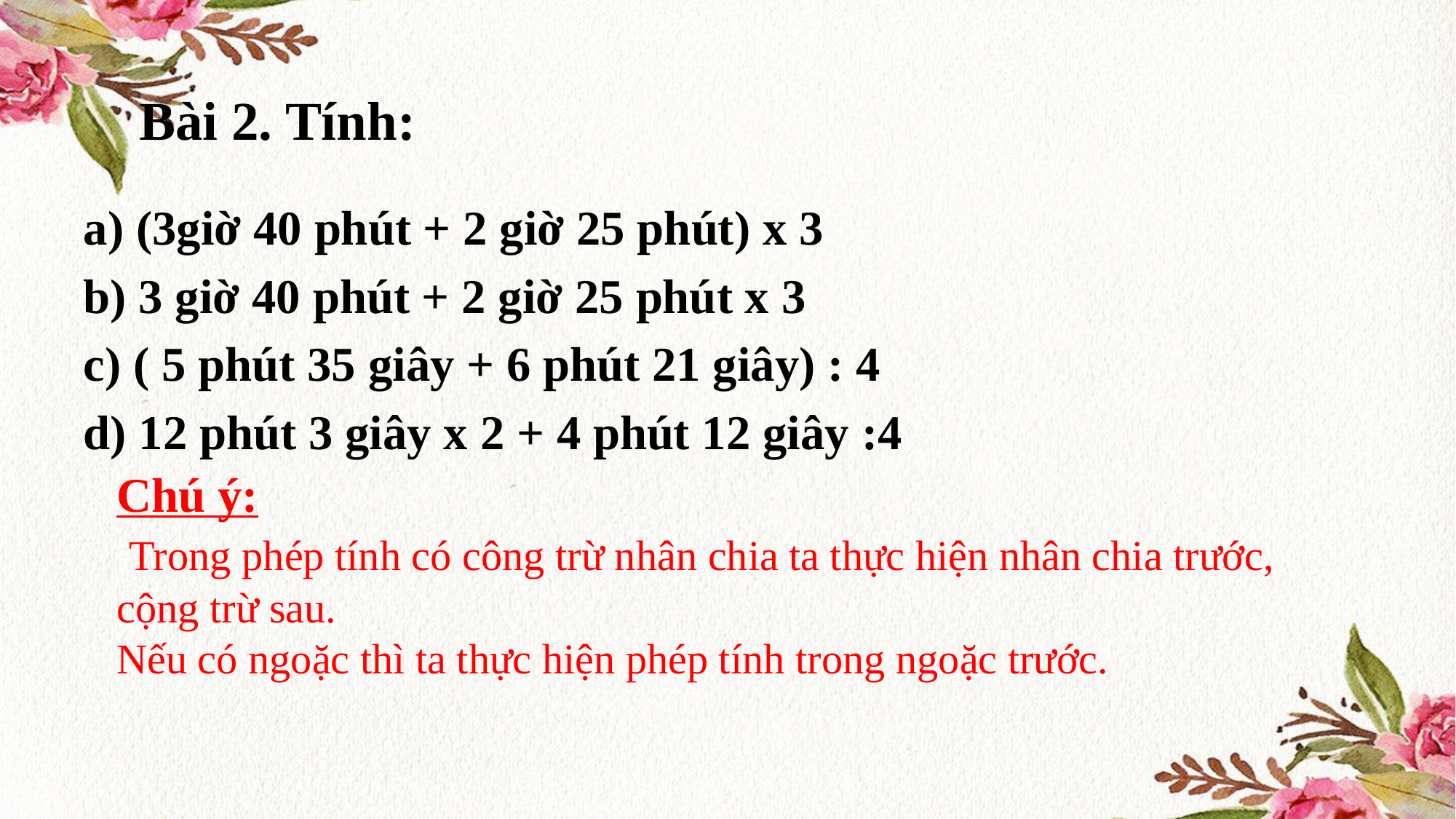

# Bài 2. Tính:
a) (3giờ 40 phút + 2 giờ 25 phút) x 3
b) 3 giờ 40 phút + 2 giờ 25 phút x 3
c) ( 5 phút 35 giây + 6 phút 21 giây) : 4
d) 12 phút 3 giây x 2 + 4 phút 12 giây :4
Chú ý:
 Trong phép tính có công trừ nhân chia ta thực hiện nhân chia trước, cộng trừ sau.
Nếu có ngoặc thì ta thực hiện phép tính trong ngoặc trước.